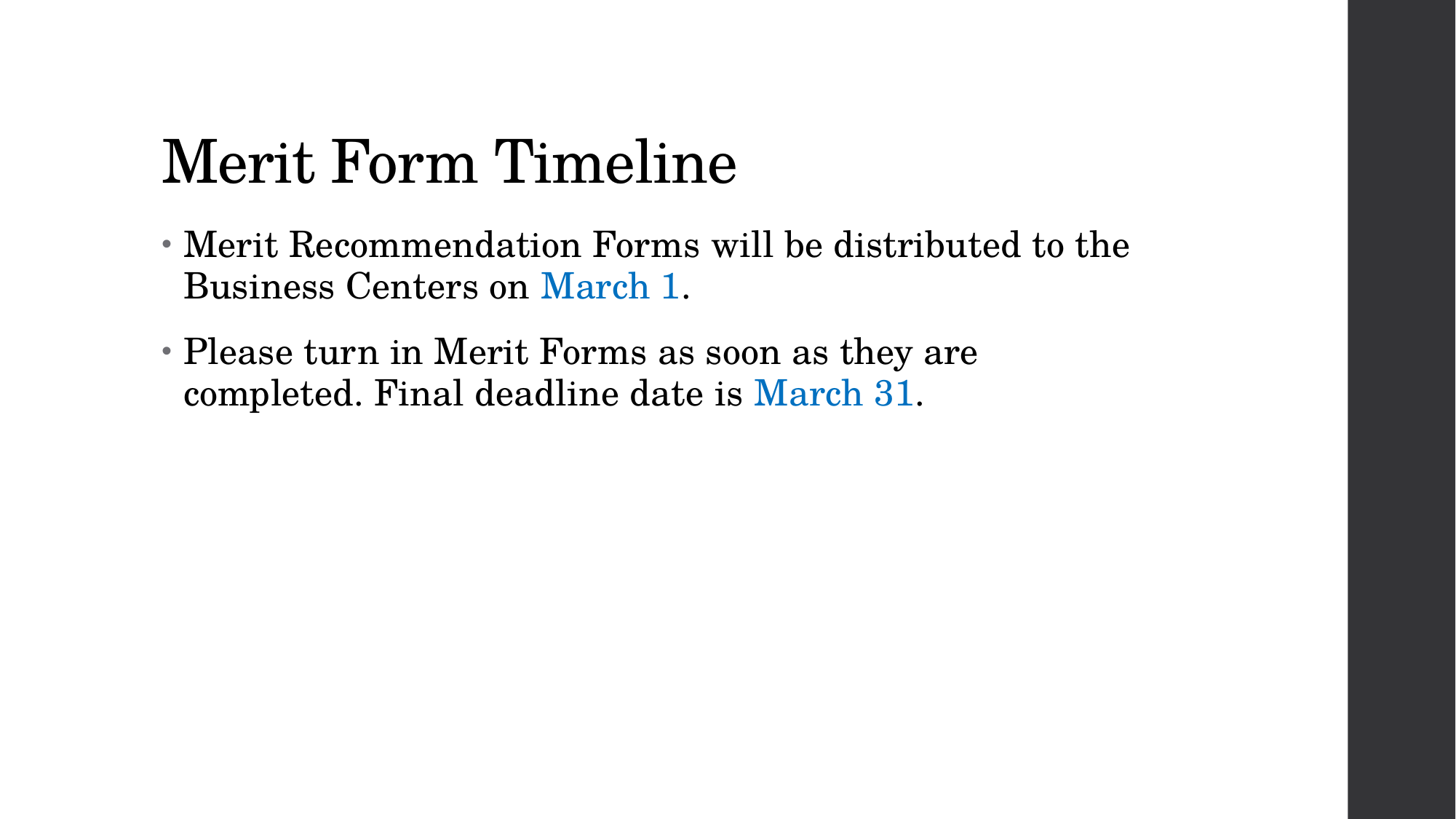

# Merit Form Timeline
Merit Recommendation Forms will be distributed to the Business Centers on March 1.
Please turn in Merit Forms as soon as they are completed. Final deadline date is March 31.